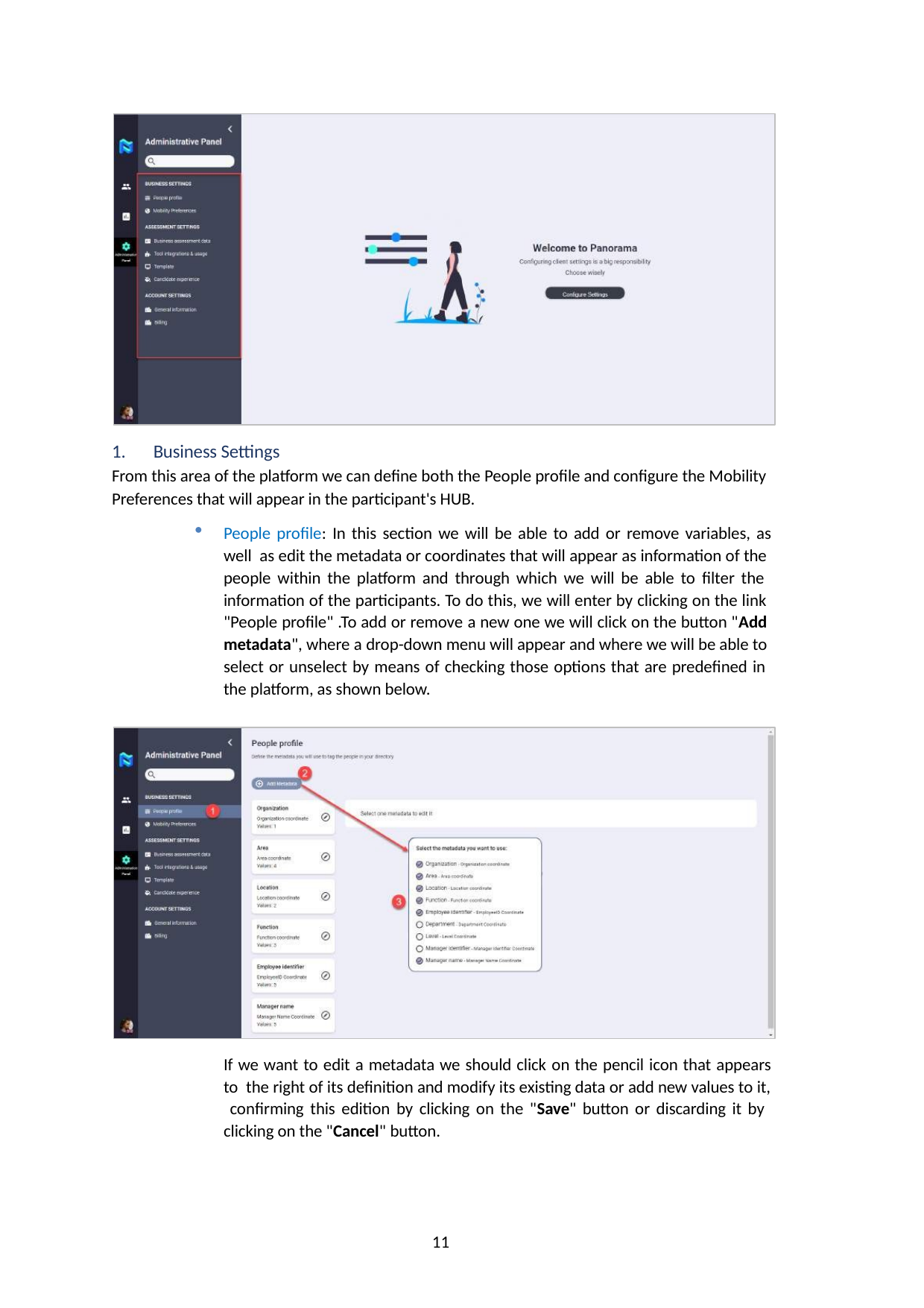

Business Settings
From this area of the platform we can define both the People profile and configure the Mobility  Preferences that will appear in the participant's HUB.
People profile: In this section we will be able to add or remove variables, as well  as edit the metadata or coordinates that will appear as information of the  people within the platform and through which we will be able to filter the  information of the participants. To do this, we will enter by clicking on the link  "People profile" .To add or remove a new one we will click on the button "Add  metadata", where a drop-down menu will appear and where we will be able to  select or unselect by means of checking those options that are predefined in  the platform, as shown below.

If we want to edit a metadata we should click on the pencil icon that appears to  the right of its definition and modify its existing data or add new values to it,  confirming this edition by clicking on the "Save" button or discarding it by  clicking on the "Cancel" button.
11